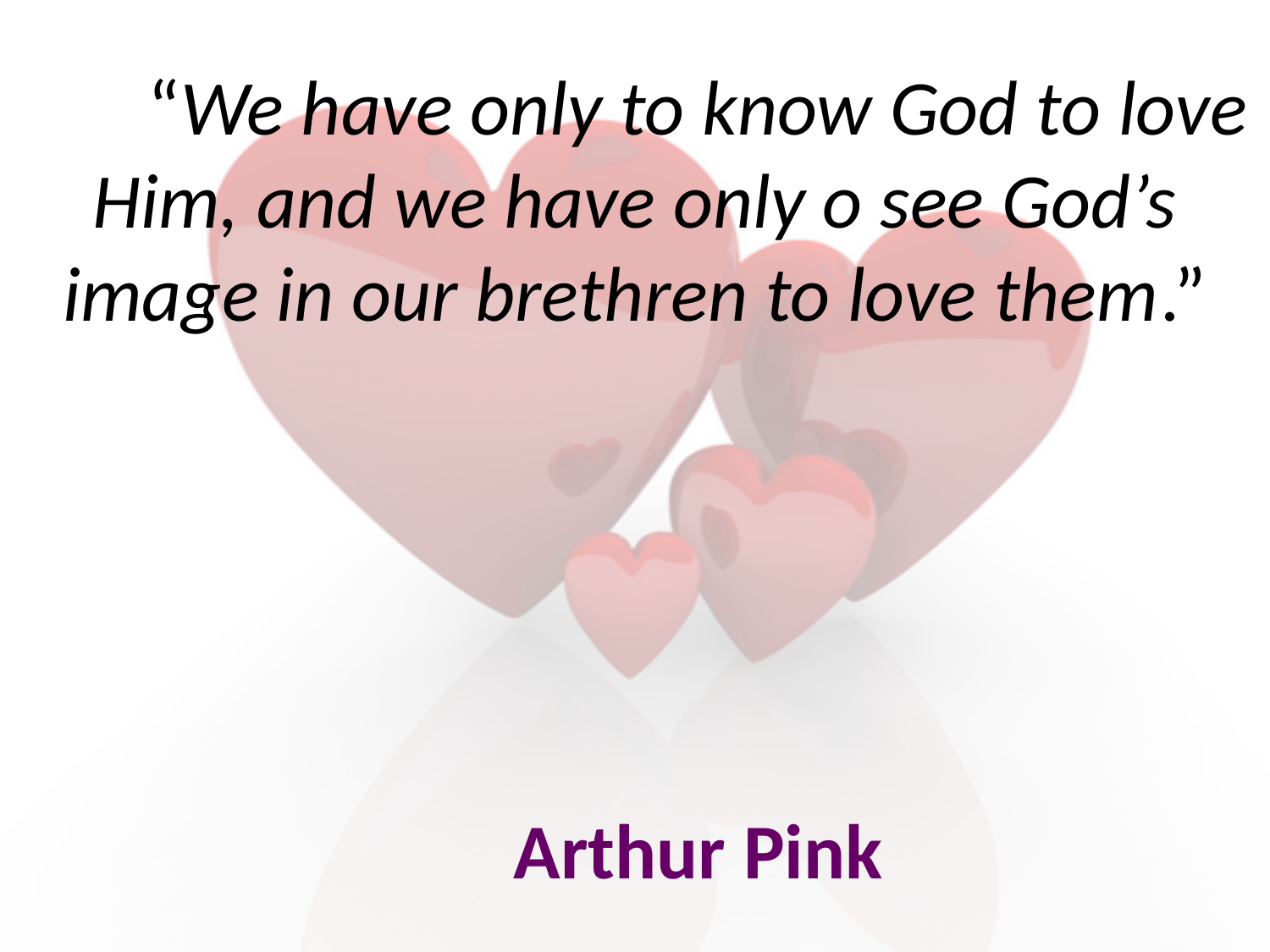

# “We have only to know God to love Him, and we have only o see God’s image in our brethren to love them.” Arthur Pink